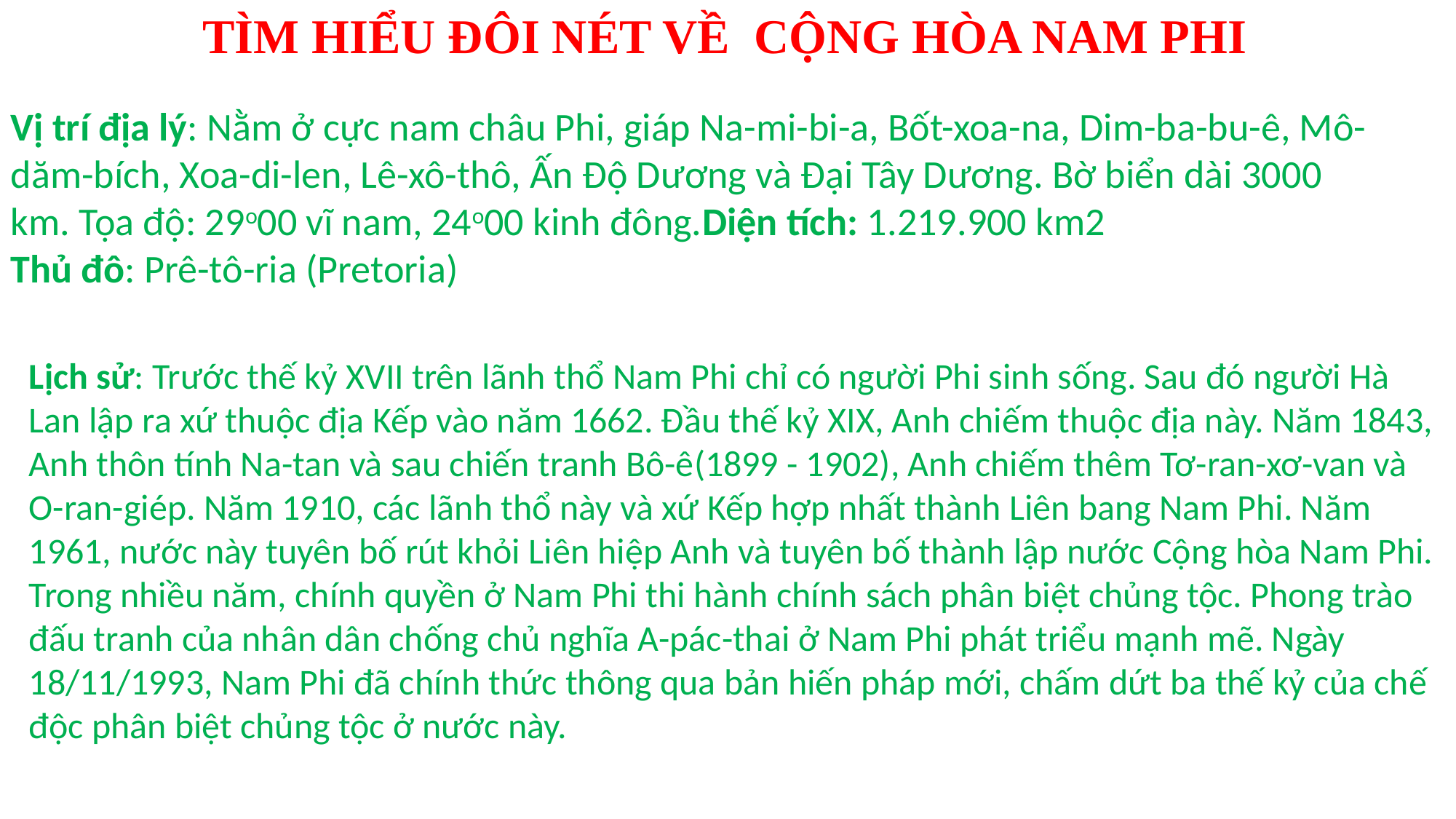

TÌM HIỂU ĐÔI NÉT VỀ  CỘNG HÒA NAM PHI
Vị trí địa lý: Nằm ở cực nam châu Phi, giáp Na-mi-bi-a, Bốt-xoa-na, Dim-ba-bu-ê, Mô-dăm-bích, Xoa-di-len, Lê-xô-thô, Ấn Độ Dương và Đại Tây Dương. Bờ biển dài 3000 km. Tọa độ: 29o00 vĩ nam, 24o00 kinh đông.Diện tích: 1.219.900 km2
Thủ đô: Prê-tô-ria (Pretoria)
Lịch sử: Trước thế kỷ XVII trên lãnh thổ Nam Phi chỉ có người Phi sinh sống. Sau đó người Hà Lan lập ra xứ thuộc địa Kếp vào năm 1662. Đầu thế kỷ XIX, Anh chiếm thuộc địa này. Năm 1843, Anh thôn tính Na-tan và sau chiến tranh Bô-ê(1899 - 1902), Anh chiếm thêm Tơ-ran-xơ-van và O-ran-giép. Năm 1910, các lãnh thổ này và xứ Kếp hợp nhất thành Liên bang Nam Phi. Năm 1961, nước này tuyên bố rút khỏi Liên hiệp Anh và tuyên bố thành lập nước Cộng hòa Nam Phi. Trong nhiều năm, chính quyền ở Nam Phi thi hành chính sách phân biệt chủng tộc. Phong trào đấu tranh của nhân dân chống chủ nghĩa A-pác-thai ở Nam Phi phát triểu mạnh mẽ. Ngày 18/11/1993, Nam Phi đã chính thức thông qua bản hiến pháp mới, chấm dứt ba thế kỷ của chế độc phân biệt chủng tộc ở nước này.